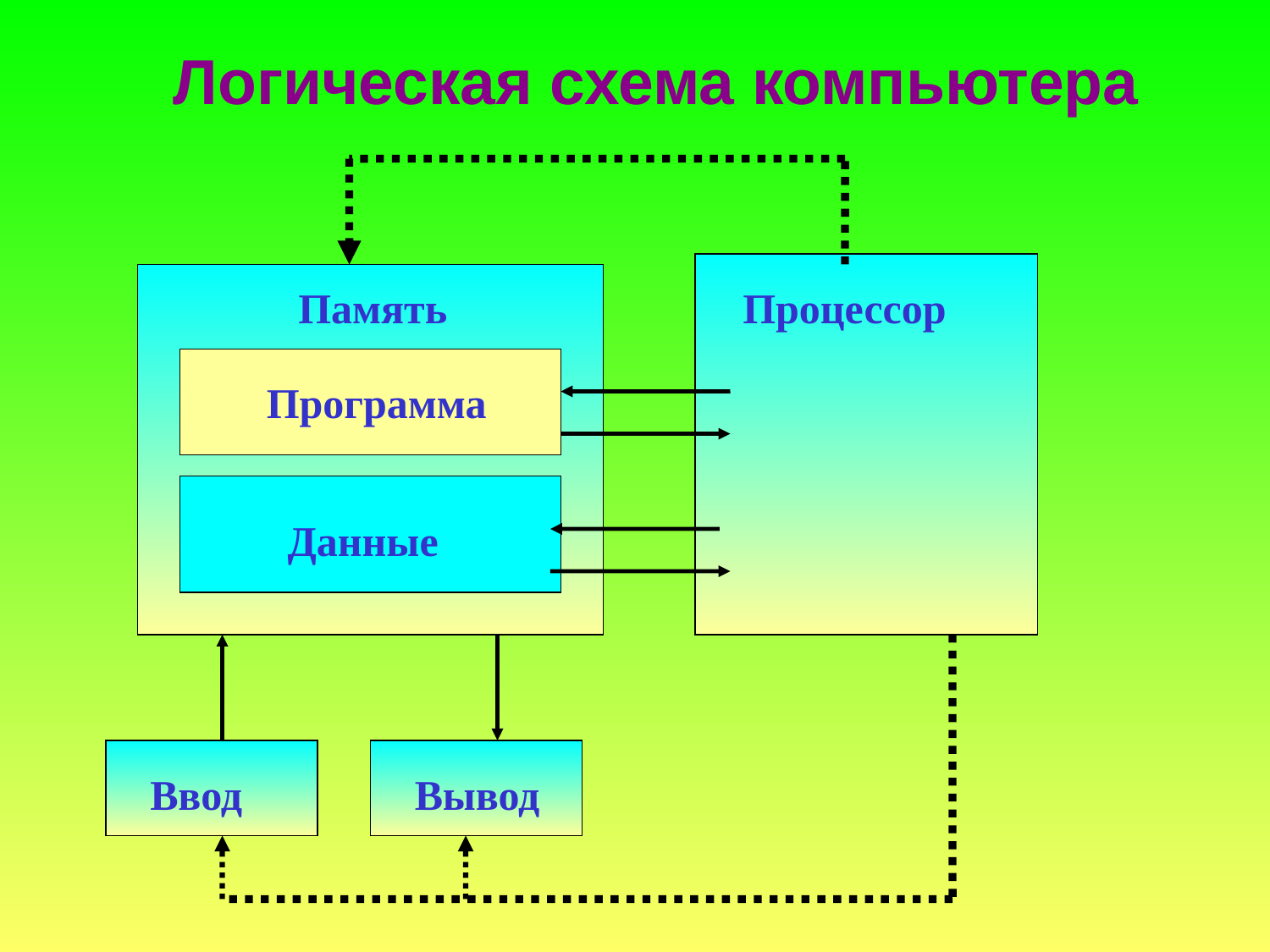

# Логическая схема компьютера

Память
Процессор

Программа

Данные

Ввод
Вывод